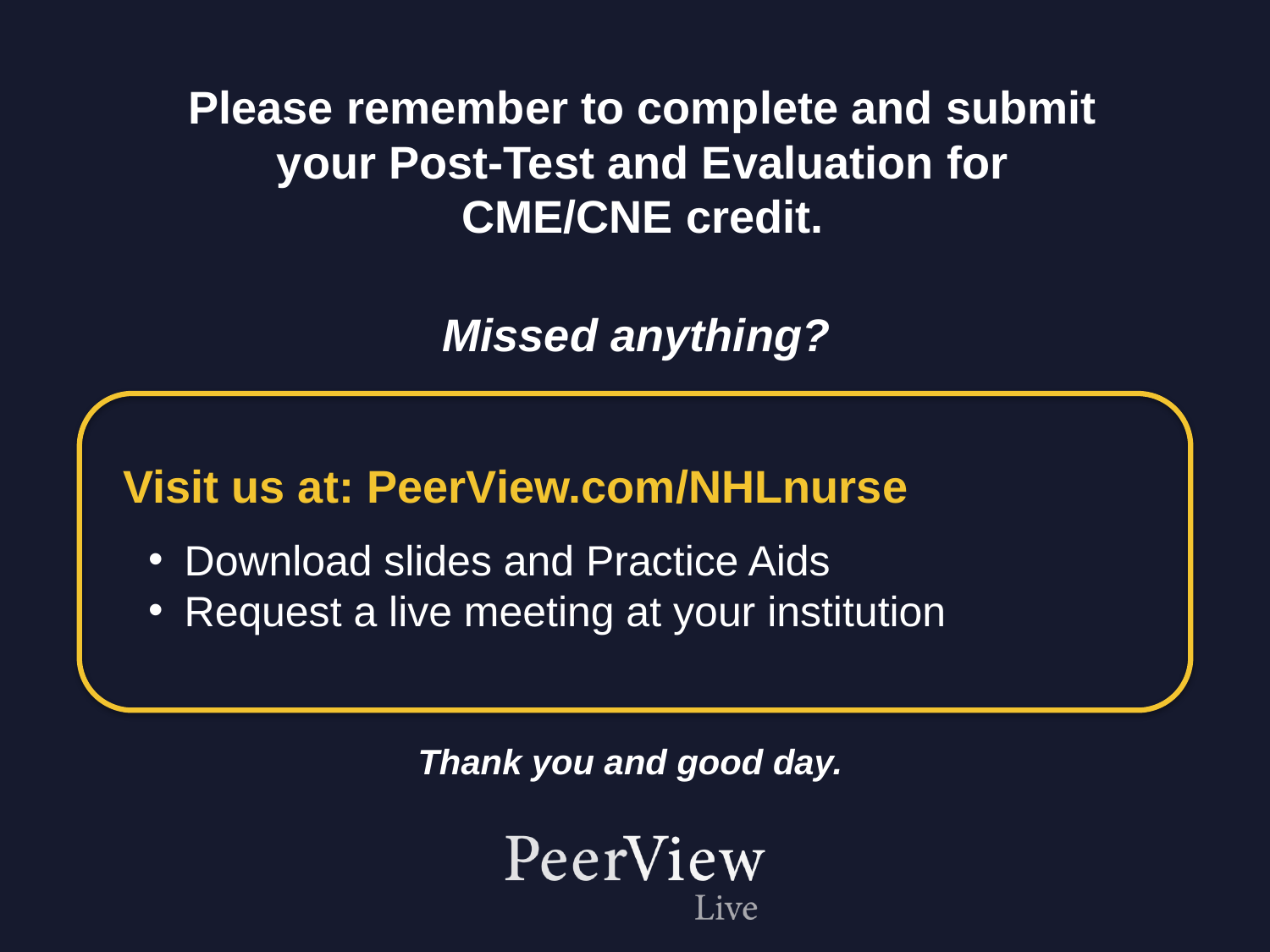

Please remember to complete and submit your Post-Test and Evaluation for CME/CNE credit.
Missed anything?

Visit us at: PeerView.com/NHLnurse
Download slides and Practice Aids
Request a live meeting at your institution

Thank you and good day.